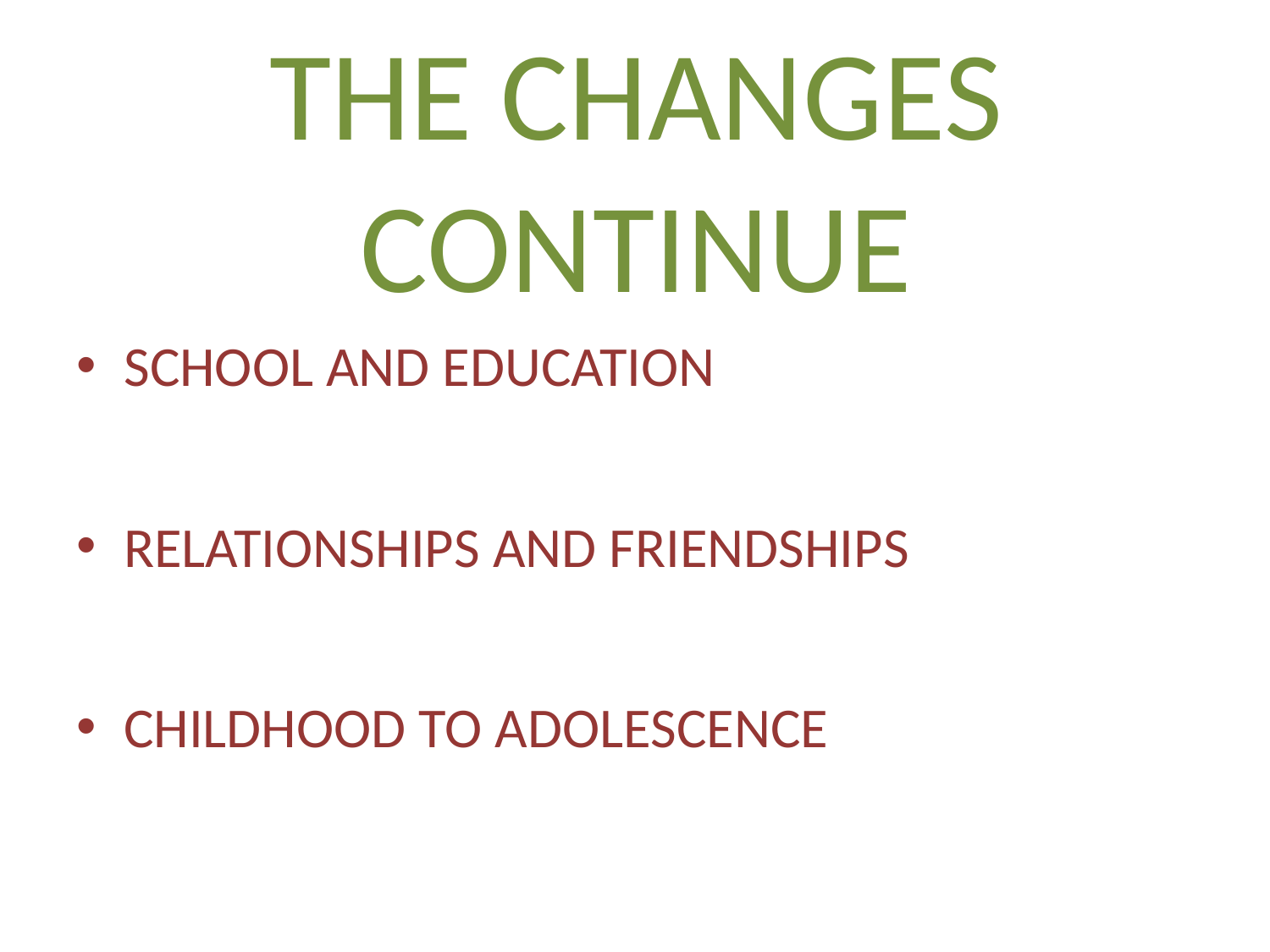

# THE CHANGES CONTINUE
SCHOOL AND EDUCATION
RELATIONSHIPS AND FRIENDSHIPS
CHILDHOOD TO ADOLESCENCE